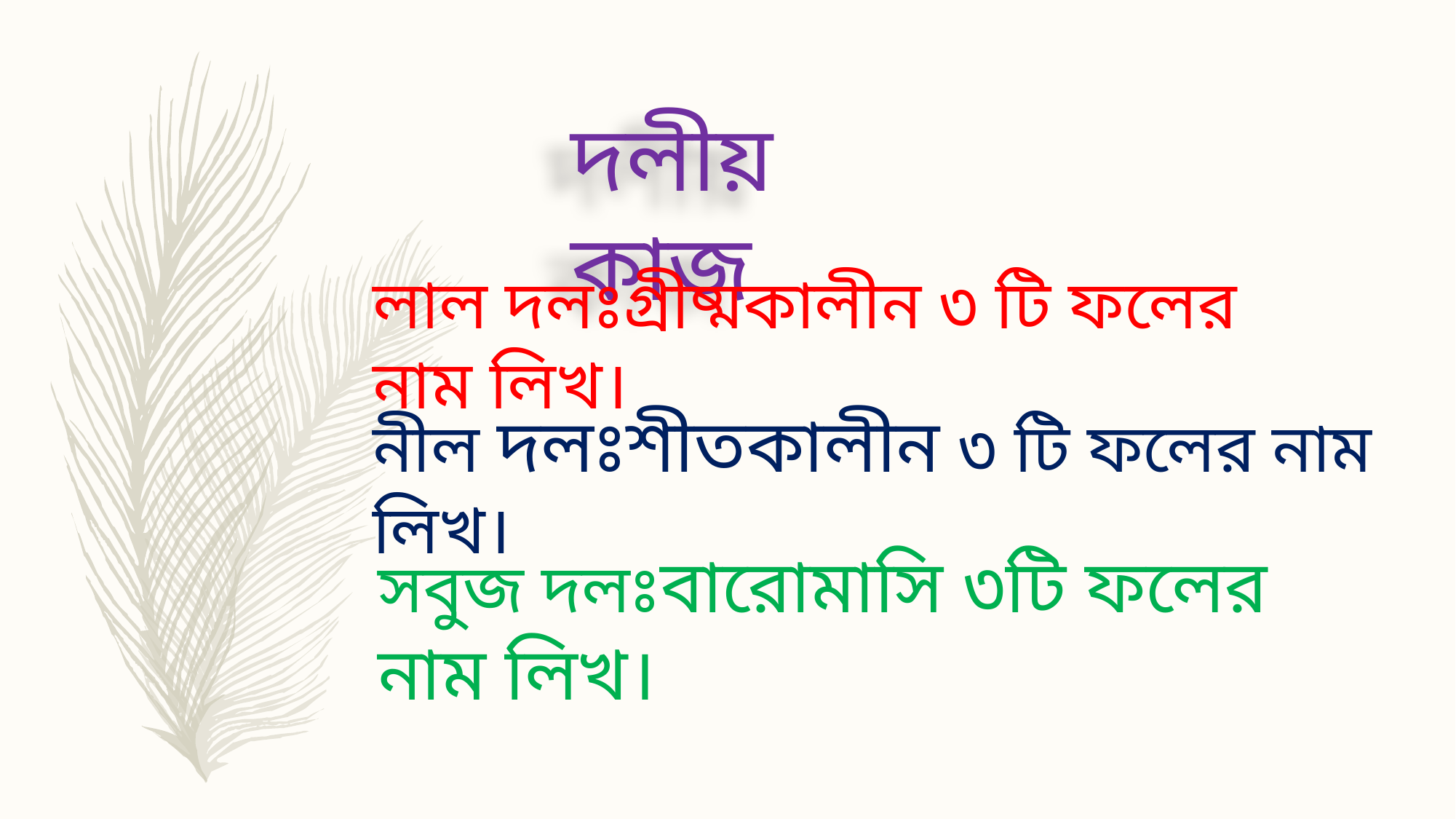

দলীয় কাজ
লাল দলঃগ্রীষ্মকালীন ৩ টি ফলের নাম লিখ।
নীল দলঃশীতকালীন ৩ টি ফলের নাম লিখ।
সবুজ দলঃবারোমাসি ৩টি ফলের নাম লিখ।